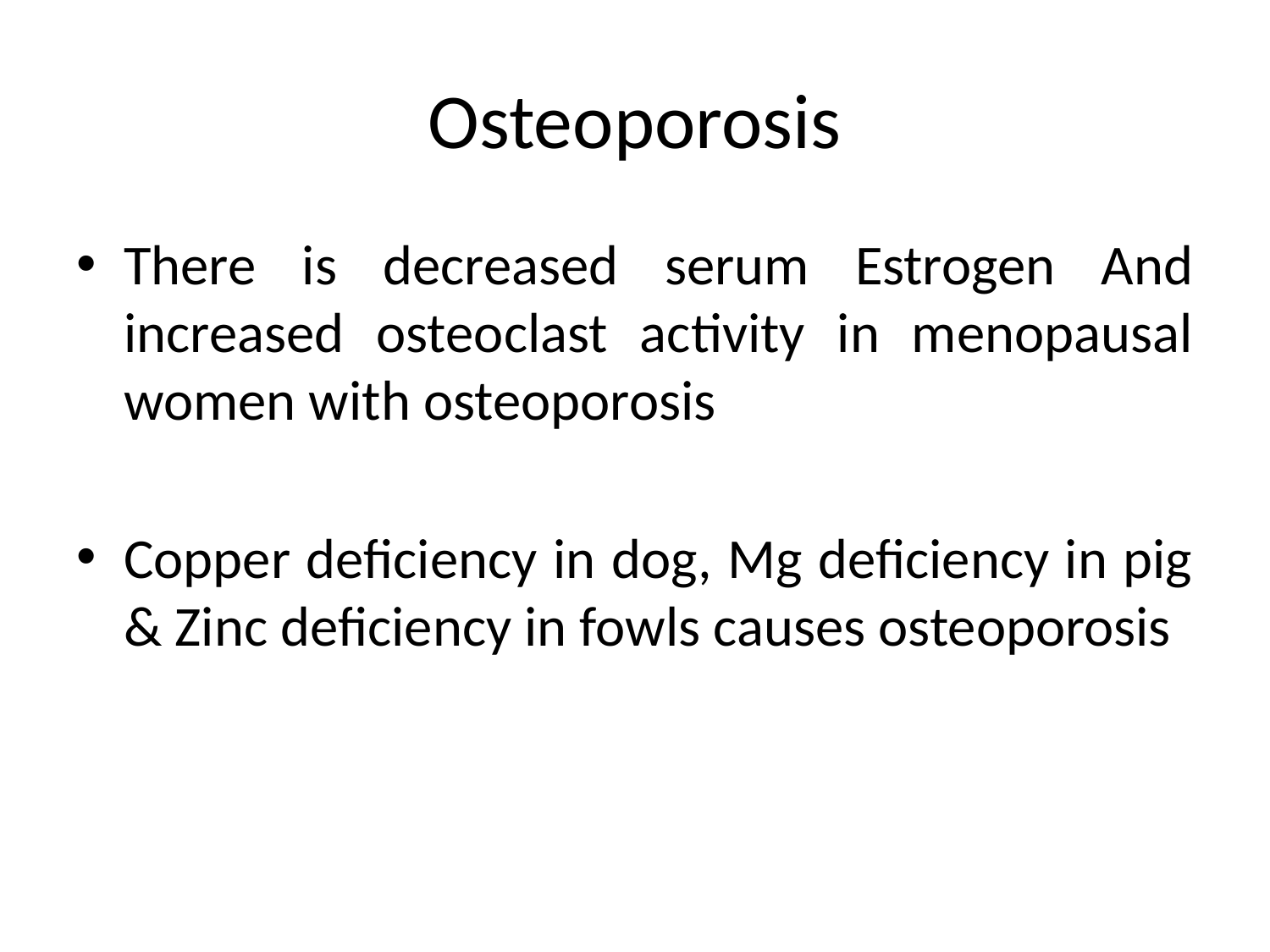

# Osteoporosis
There is decreased serum Estrogen And increased osteoclast activity in menopausal women with osteoporosis

Copper deficiency in dog, Mg deficiency in pig & Zinc deficiency in fowls causes osteoporosis